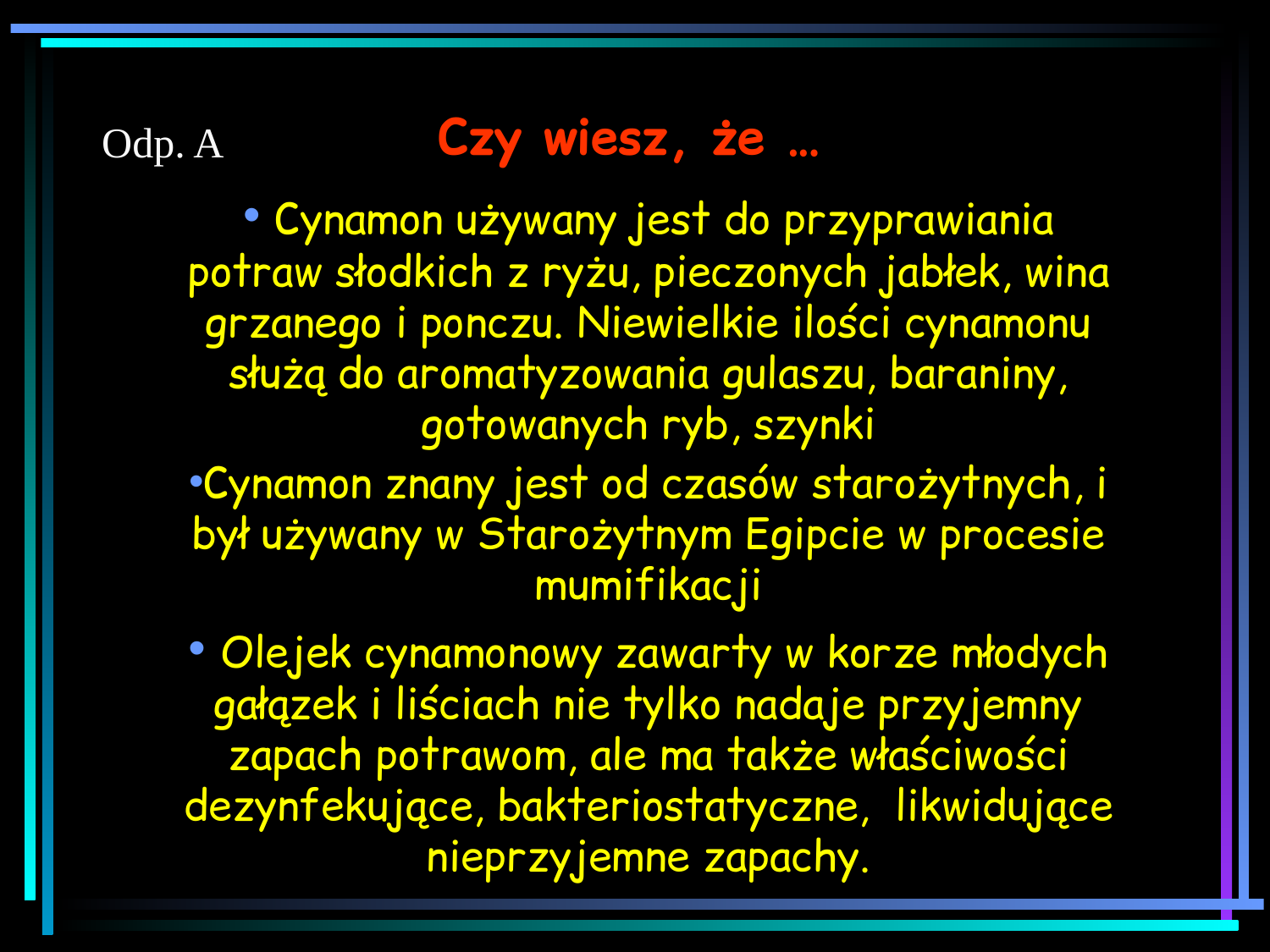

# Czy wiesz, że …
Odp. A
 Cynamon używany jest do przyprawiania potraw słodkich z ryżu, pieczonych jabłek, wina grzanego i ponczu. Niewielkie ilości cynamonu służą do aromatyzowania gulaszu, baraniny, gotowanych ryb, szynki
Cynamon znany jest od czasów starożytnych, i był używany w Starożytnym Egipcie w procesie mumifikacji
 Olejek cynamonowy zawarty w korze młodych gałązek i liściach nie tylko nadaje przyjemny zapach potrawom, ale ma także właściwości dezynfekujące, bakteriostatyczne,  likwidujące nieprzyjemne zapachy.